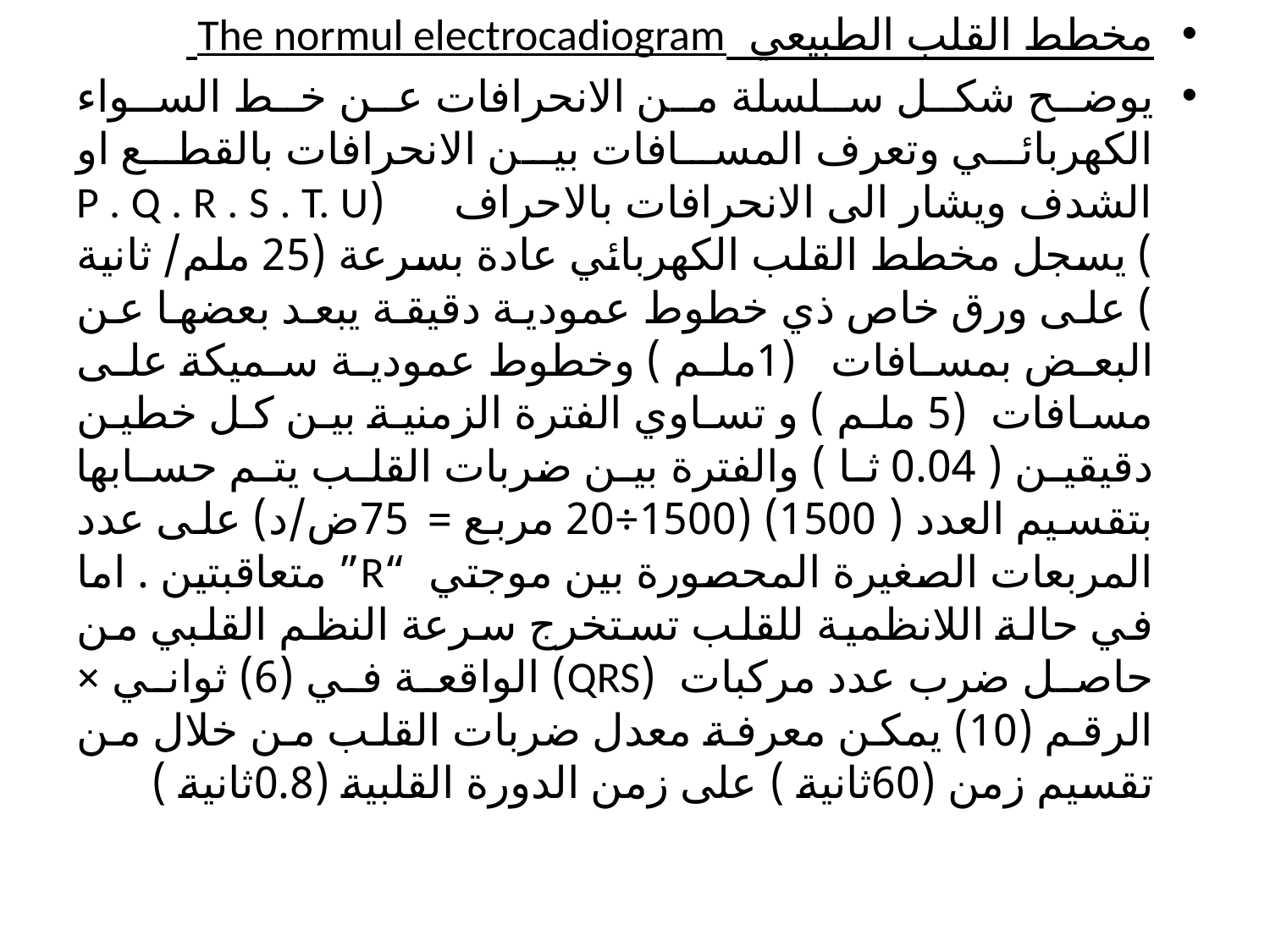

مخطط القلب الطبيعي  The normul electrocadiogram
يوضح شكل سلسلة من الانحرافات عن خط السواء الكهربائي وتعرف المسافات بين الانحرافات بالقطع او الشدف ويشار الى الانحرافات بالاحراف      (P . Q . R . S . T. U ) يسجل مخطط القلب الكهربائي عادة بسرعة (25 ملم/ ثانية ) على ورق خاص ذي خطوط عمودية دقيقة يبعد بعضها عن البعض بمسافات   (1ملم ) وخطوط عمودية سميكة على مسافات  (5 ملم ) و تساوي الفترة الزمنية بين كل خطين دقيقين ( 0.04 ثا ) والفترة بين ضربات القلب يتم حسابها بتقسيم العدد ( 1500) (1500÷20 مربع = 75ض/د) على عدد المربعات الصغيرة المحصورة بين موجتي  “R” متعاقبتين . اما في حالة اللانظمية للقلب تستخرج سرعة النظم القلبي من حاصل ضرب عدد مركبات  (QRS) الواقعة في (6) ثواني × الرقم (10) يمكن معرفة معدل ضربات القلب من خلال من تقسيم زمن (60ثانية ) على زمن الدورة القلبية (0.8ثانية )